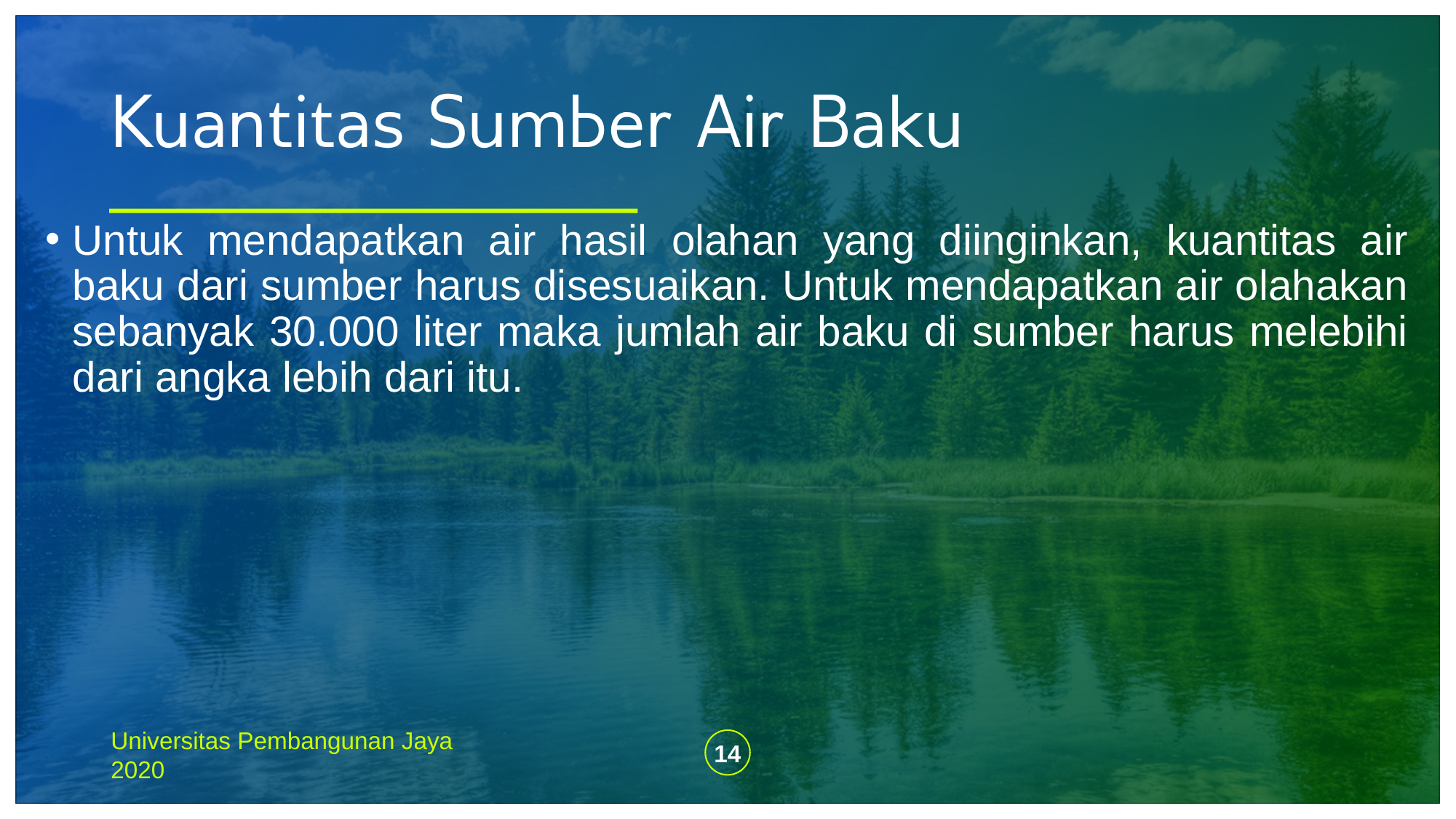

# Kuantitas Sumber Air Baku
Untuk mendapatkan air hasil olahan yang diinginkan, kuantitas air baku dari sumber harus disesuaikan. Untuk mendapatkan air olahakan sebanyak 30.000 liter maka jumlah air baku di sumber harus melebihi dari angka lebih dari itu.
14
Universitas Pembangunan Jaya 2020